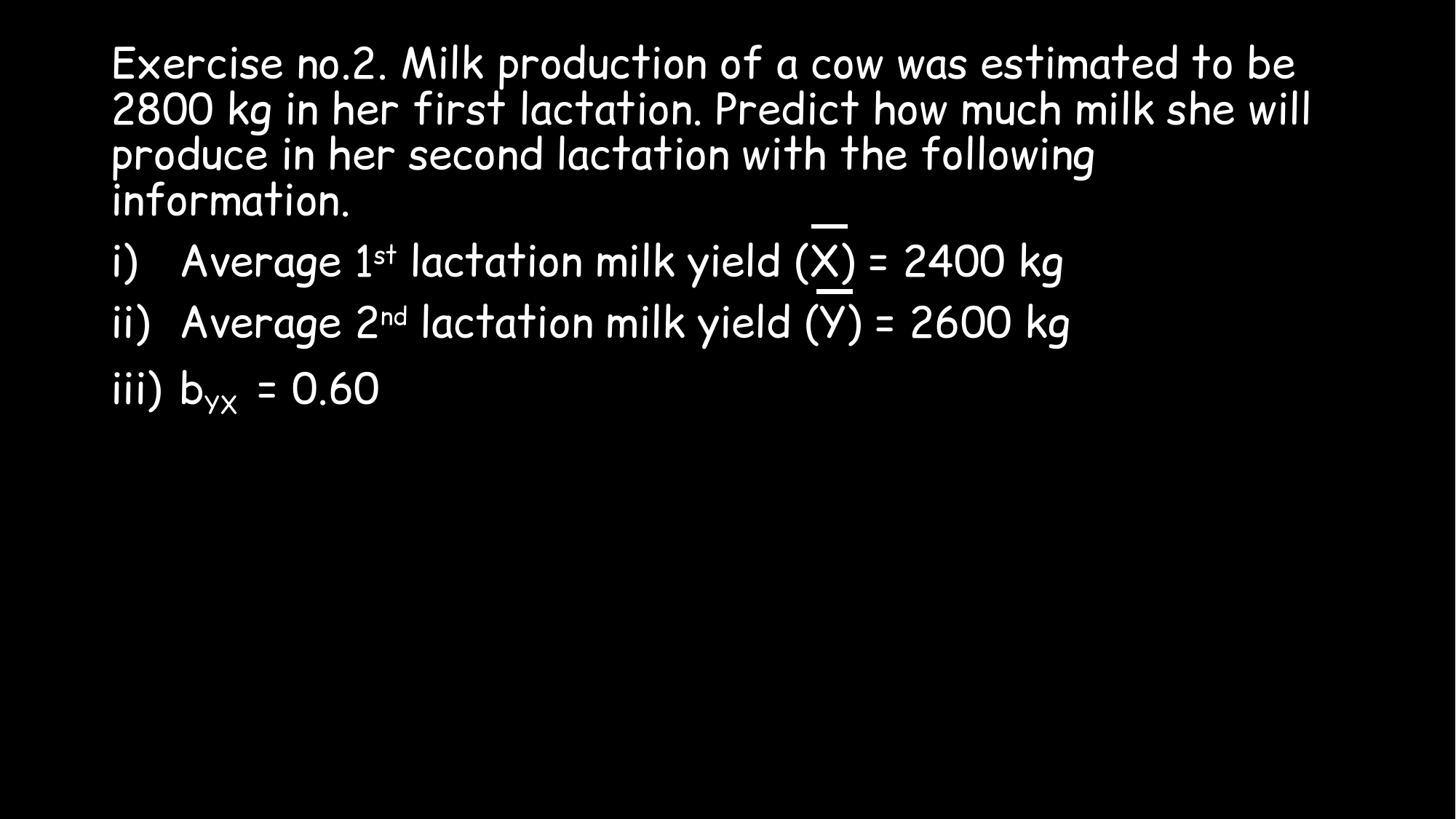

Exercise no.2. Milk production of a cow was estimated to be 2800 kg in her first lactation. Predict how much milk she will produce in her second lactation with the following information.
Average 1st lactation milk yield (X) = 2400 kg
Average 2nd lactation milk yield (Y) = 2600 kg
bYX  = 0.60